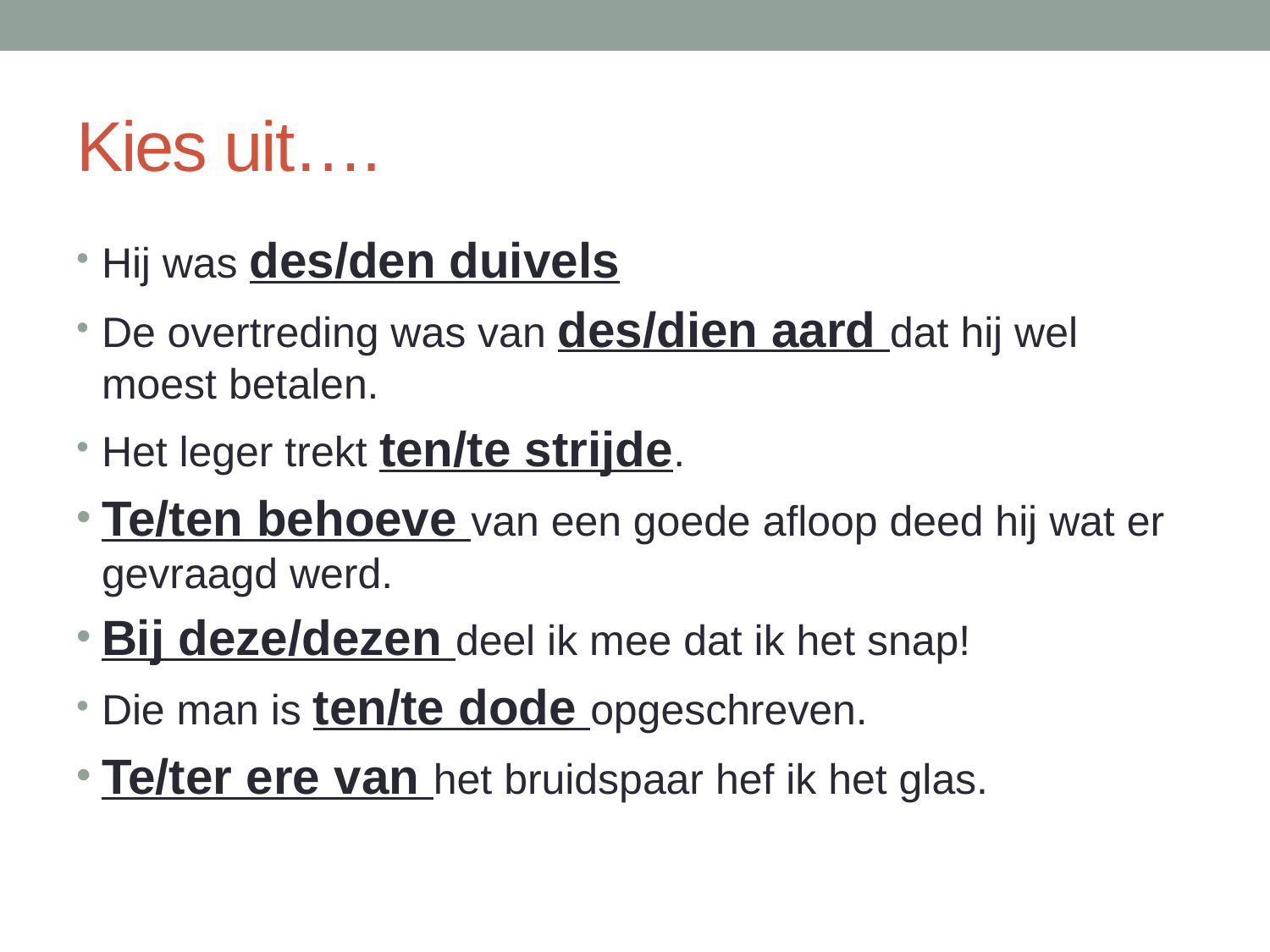

# Kies uit….
Hij was des/den duivels
De overtreding was van des/dien aard dat hij wel moest betalen.
Het leger trekt ten/te strijde.
Te/ten behoeve van een goede afloop deed hij wat er gevraagd werd.
Bij deze/dezen deel ik mee dat ik het snap!
Die man is ten/te dode opgeschreven.
Te/ter ere van het bruidspaar hef ik het glas.